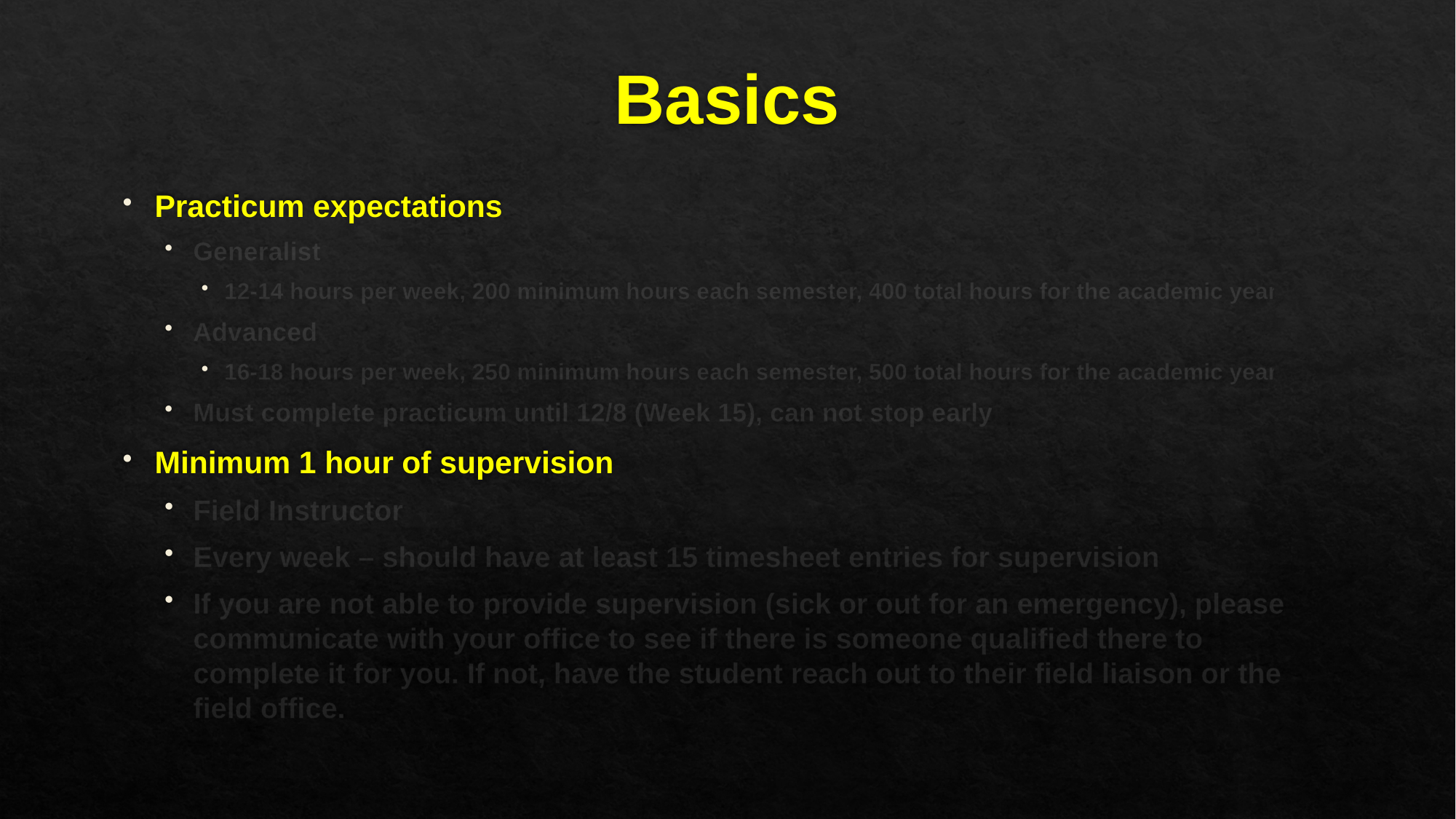

# Basics
Practicum expectations
Generalist
12-14 hours per week, 200 minimum hours each semester, 400 total hours for the academic year
Advanced
16-18 hours per week, 250 minimum hours each semester, 500 total hours for the academic year
Must complete practicum until 12/8 (Week 15), can not stop early
Minimum 1 hour of supervision
Field Instructor
Every week – should have at least 15 timesheet entries for supervision
If you are not able to provide supervision (sick or out for an emergency), please communicate with your office to see if there is someone qualified there to complete it for you. If not, have the student reach out to their field liaison or the field office.